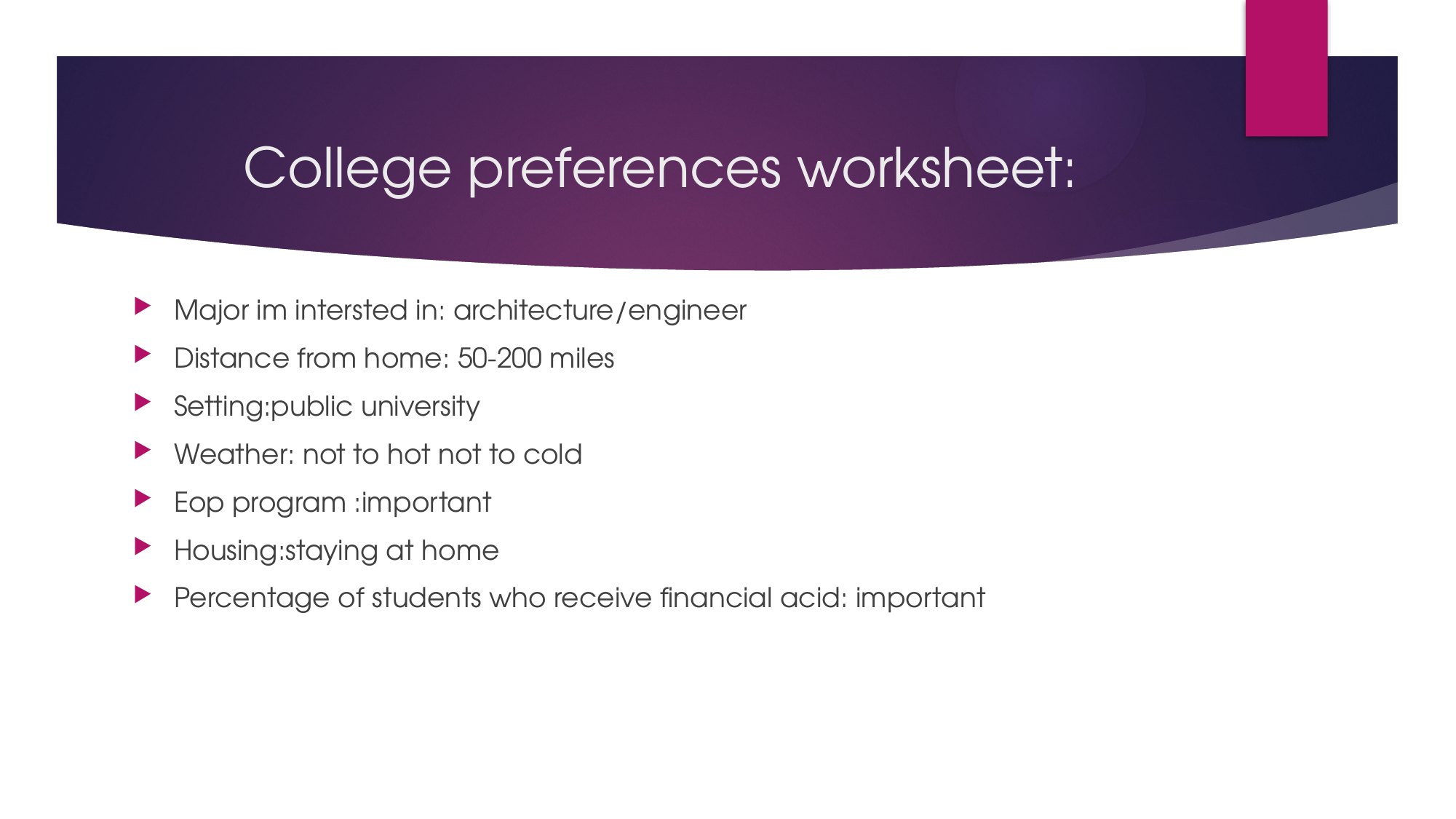

# College preferences worksheet:
Major im intersted in: architecture/engineer
Distance from home: 50-200 miles
Setting:public university
Weather: not to hot not to cold
Eop program :important
Housing:staying at home
Percentage of students who receive financial acid: important